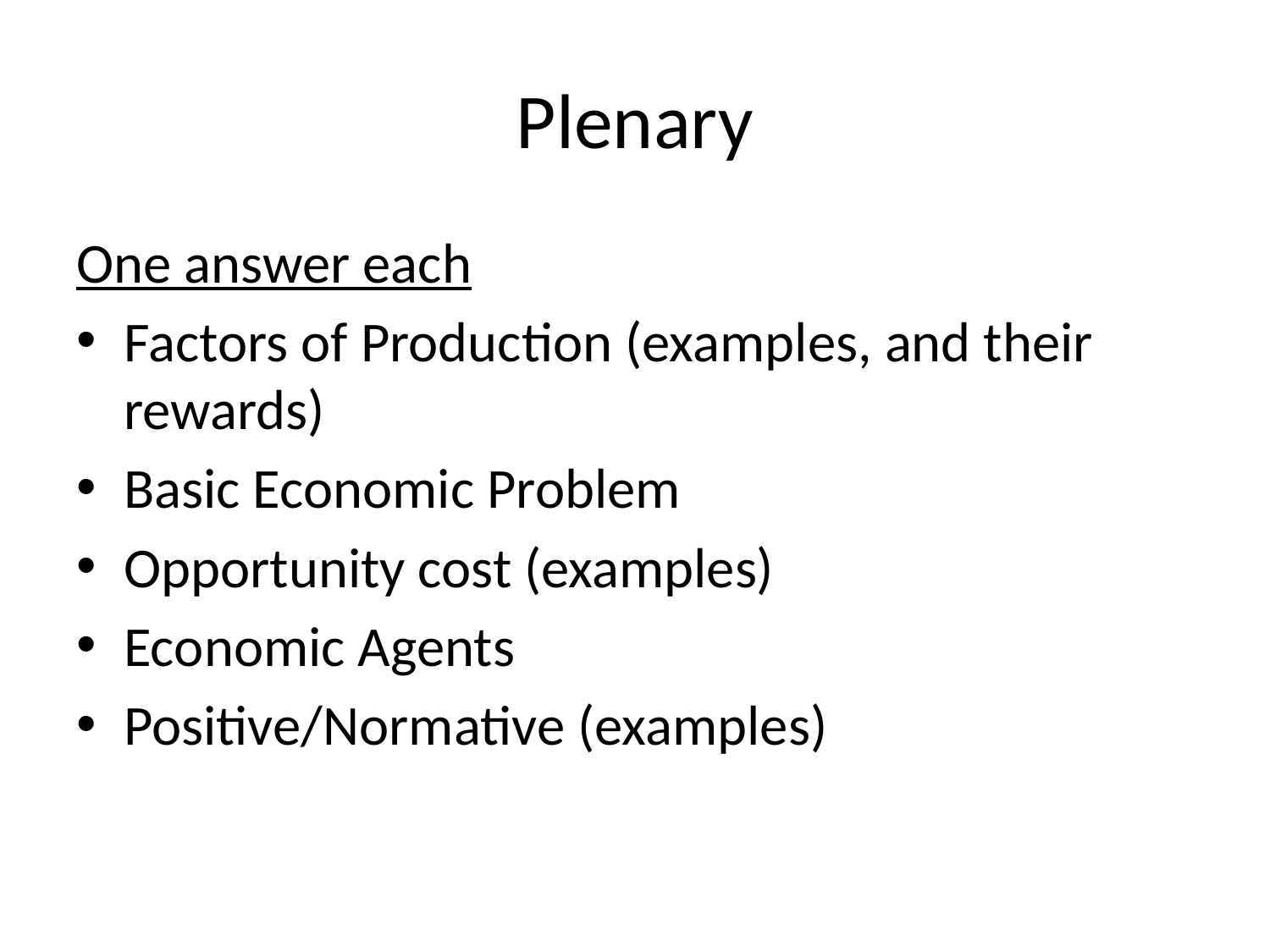

# Plenary
One answer each
Factors of Production (examples, and their rewards)
Basic Economic Problem
Opportunity cost (examples)
Economic Agents
Positive/Normative (examples)